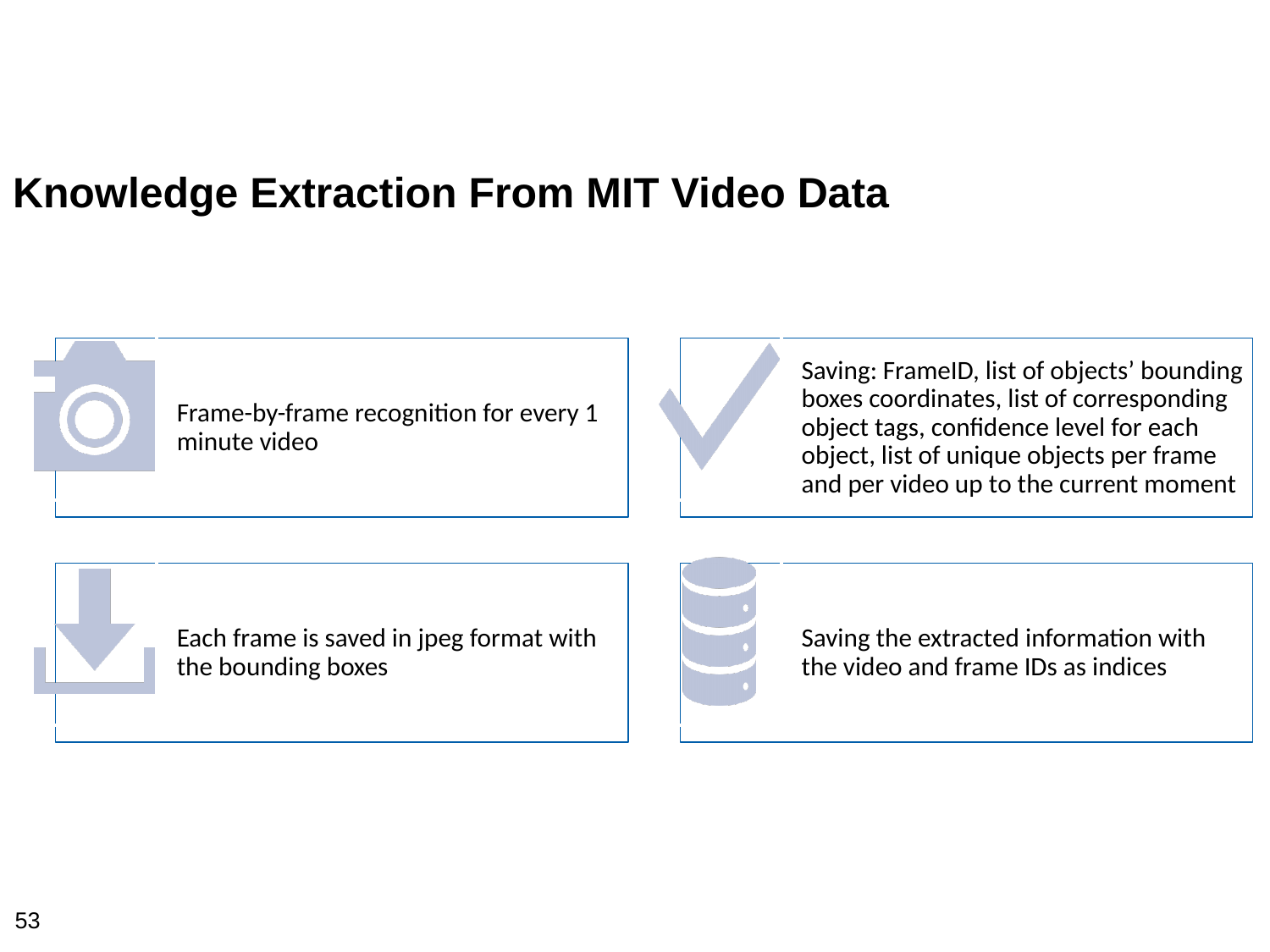

Knowledge Extraction From MIT Video Data

Frame-by-frame recognition for every 1 minute video

Saving: FrameID, list of objects’ bounding boxes coordinates, list of corresponding object tags, confidence level for each object, list of unique objects per frame and per video up to the current moment

Each frame is saved in jpeg format with the bounding boxes

Saving the extracted information with the video and frame IDs as indices
53